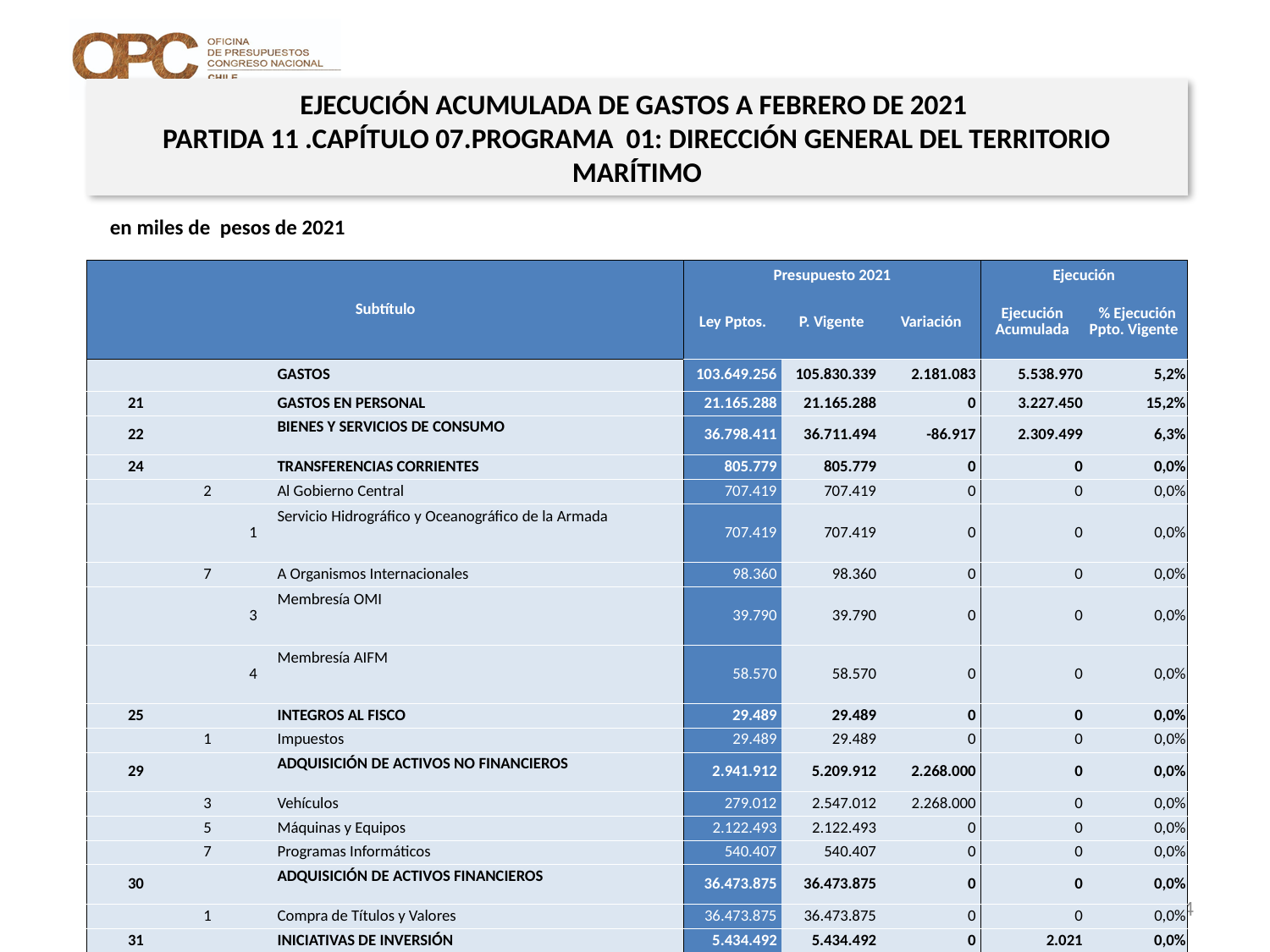

EJECUCIÓN ACUMULADA DE GASTOS A FEBRERO DE 2021
PARTIDA 11 .CAPÍTULO 07.PROGRAMA  01: DIRECCIÓN GENERAL DEL TERRITORIO MARÍTIMO
en miles de  pesos de 2021
| Subtítulo |  |  |  | Presupuesto 2021 |  |  | Ejecución |  |
| --- | --- | --- | --- | --- | --- | --- | --- | --- |
|  |  |  |  | Ley Pptos. | P. Vigente | Variación | Ejecución Acumulada | % Ejecución Ppto. Vigente |
|  |  |  | GASTOS | 103.649.256 | 105.830.339 | 2.181.083 | 5.538.970 | 5,2% |
| 21 |  |  | GASTOS EN PERSONAL | 21.165.288 | 21.165.288 | 0 | 3.227.450 | 15,2% |
| 22 |  |  | BIENES Y SERVICIOS DE CONSUMO | 36.798.411 | 36.711.494 | -86.917 | 2.309.499 | 6,3% |
| 24 |  |  | TRANSFERENCIAS CORRIENTES | 805.779 | 805.779 | 0 | 0 | 0,0% |
|  | 2 |  | Al Gobierno Central | 707.419 | 707.419 | 0 | 0 | 0,0% |
|  |  | 1 | Servicio Hidrográfico y Oceanográfico de la Armada | 707.419 | 707.419 | 0 | 0 | 0,0% |
|  | 7 |  | A Organismos Internacionales | 98.360 | 98.360 | 0 | 0 | 0,0% |
|  |  | 3 | Membresía OMI | 39.790 | 39.790 | 0 | 0 | 0,0% |
|  |  | 4 | Membresía AIFM | 58.570 | 58.570 | 0 | 0 | 0,0% |
| 25 |  |  | INTEGROS AL FISCO | 29.489 | 29.489 | 0 | 0 | 0,0% |
|  | 1 |  | Impuestos | 29.489 | 29.489 | 0 | 0 | 0,0% |
| 29 |  |  | ADQUISICIÓN DE ACTIVOS NO FINANCIEROS | 2.941.912 | 5.209.912 | 2.268.000 | 0 | 0,0% |
|  | 3 |  | Vehículos | 279.012 | 2.547.012 | 2.268.000 | 0 | 0,0% |
|  | 5 |  | Máquinas y Equipos | 2.122.493 | 2.122.493 | 0 | 0 | 0,0% |
|  | 7 |  | Programas Informáticos | 540.407 | 540.407 | 0 | 0 | 0,0% |
| 30 |  |  | ADQUISICIÓN DE ACTIVOS FINANCIEROS | 36.473.875 | 36.473.875 | 0 | 0 | 0,0% |
|  | 1 |  | Compra de Títulos y Valores | 36.473.875 | 36.473.875 | 0 | 0 | 0,0% |
| 31 |  |  | INICIATIVAS DE INVERSIÓN | 5.434.492 | 5.434.492 | 0 | 2.021 | 0,0% |
|  | 2 |  | Proyectos | 5.434.492 | 5.434.492 | 0 | 2.021 | 0,0% |
| 34 |  |  | SERVICIO DE LA DEUDA | 10 | 10 | 0 | 0 | 0,0% |
|  | 7 |  | Deuda Flotante | 10 | 10 | 0 | 0 | 0,0% |
14
Fuente: Elaboración propia en base  a Informes de ejecución presupuestaria mensual de DIPRES